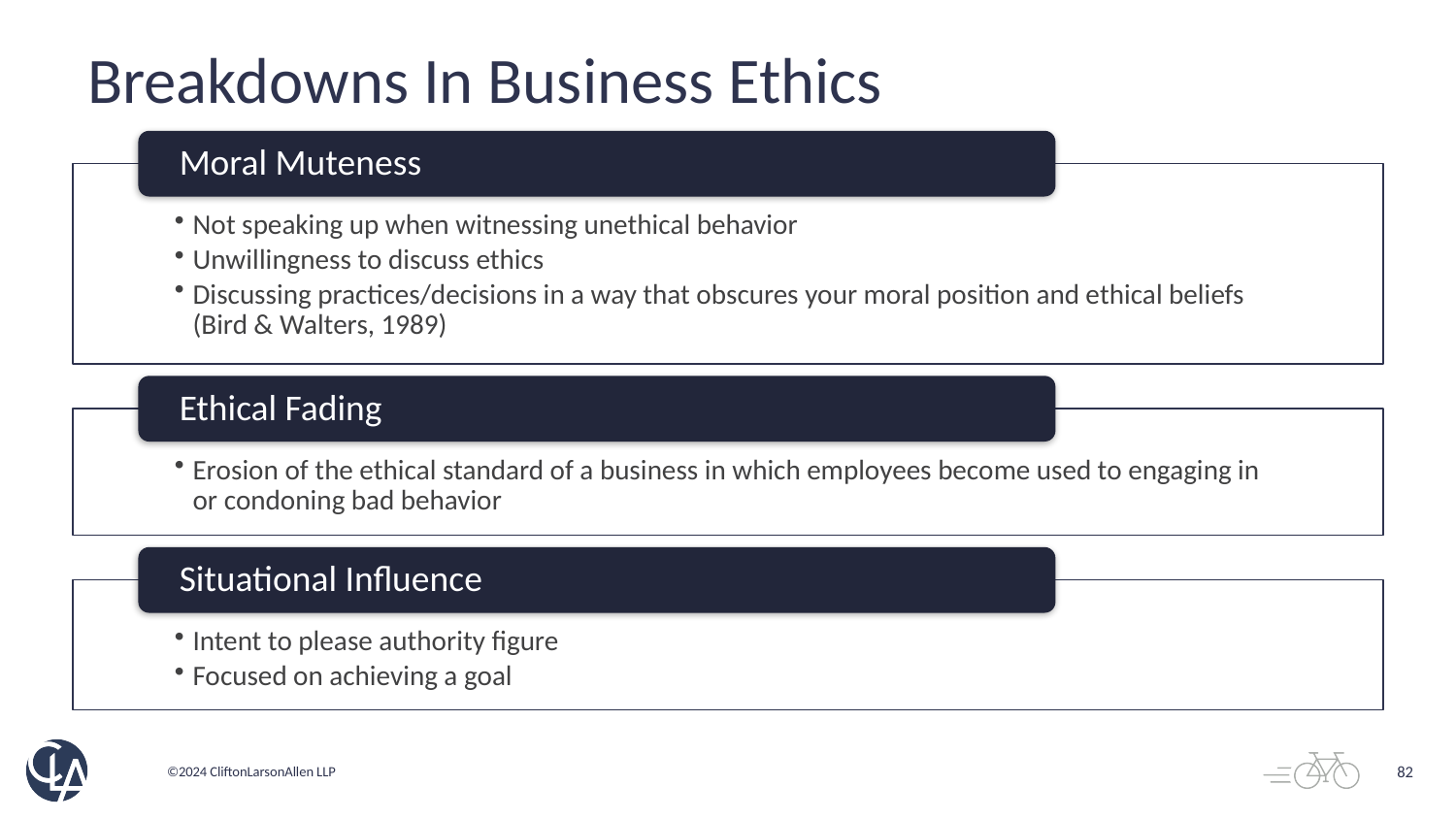

# Breakdowns In Business Ethics
Not speaking up when witnessing unethical behavior
Unwillingness to discuss ethics
Discussing practices/decisions in a way that obscures your moral position and ethical beliefs (Bird & Walters, 1989)
Moral Muteness
Erosion of the ethical standard of a business in which employees become used to engaging in or condoning bad behavior
Ethical Fading
Intent to please authority figure
Focused on achieving a goal
Situational Influence
82